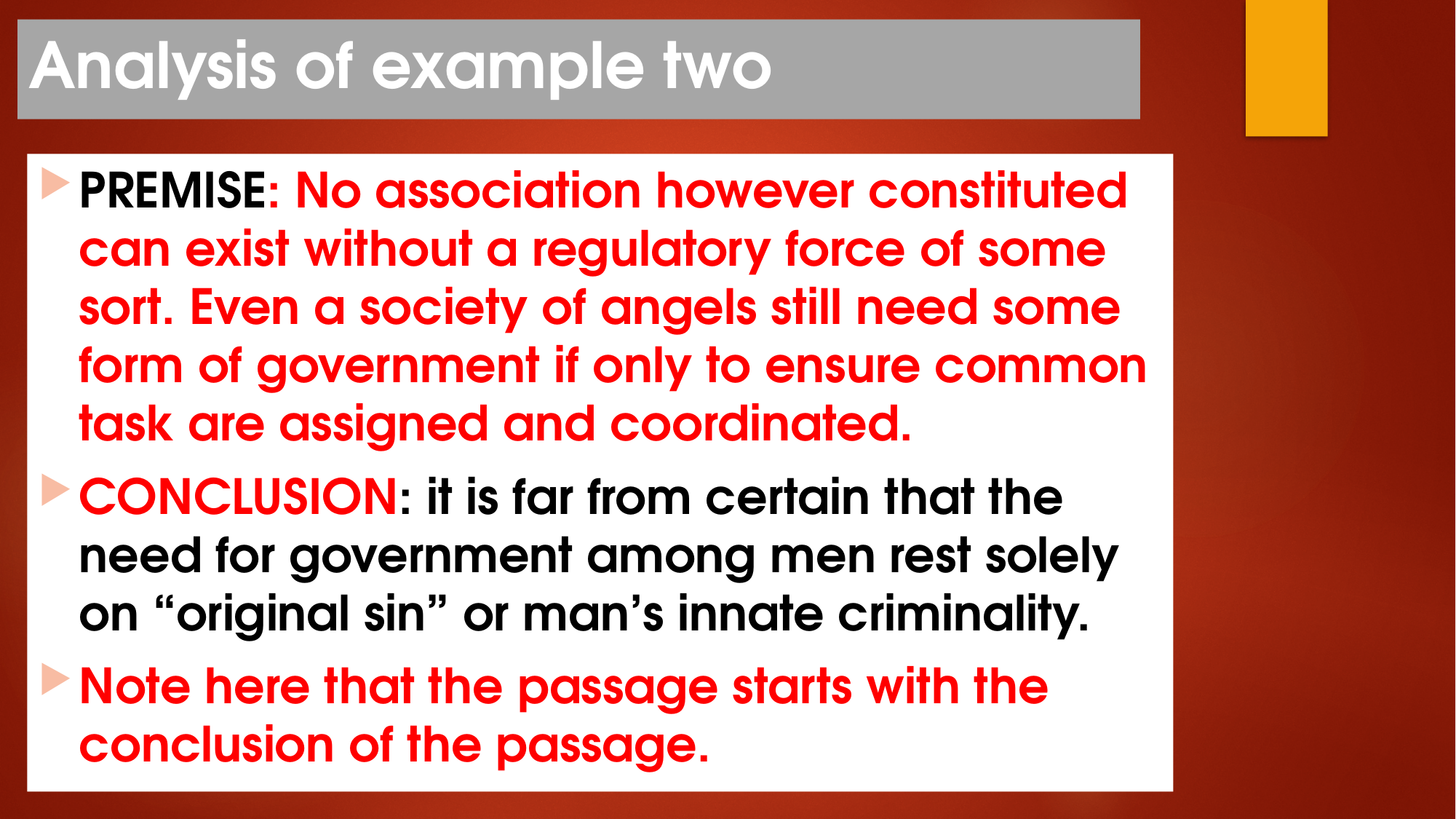

# Analysis of example two
PREMISE: No association however constituted  can exist without a regulatory force of some sort. Even a society of angels still need some form of government if only to ensure common task are assigned and coordinated.
CONCLUSION: it is far from certain that the need for government among men rest solely on “original sin” or man’s innate criminality.
Note here that the passage starts with the conclusion of the passage.